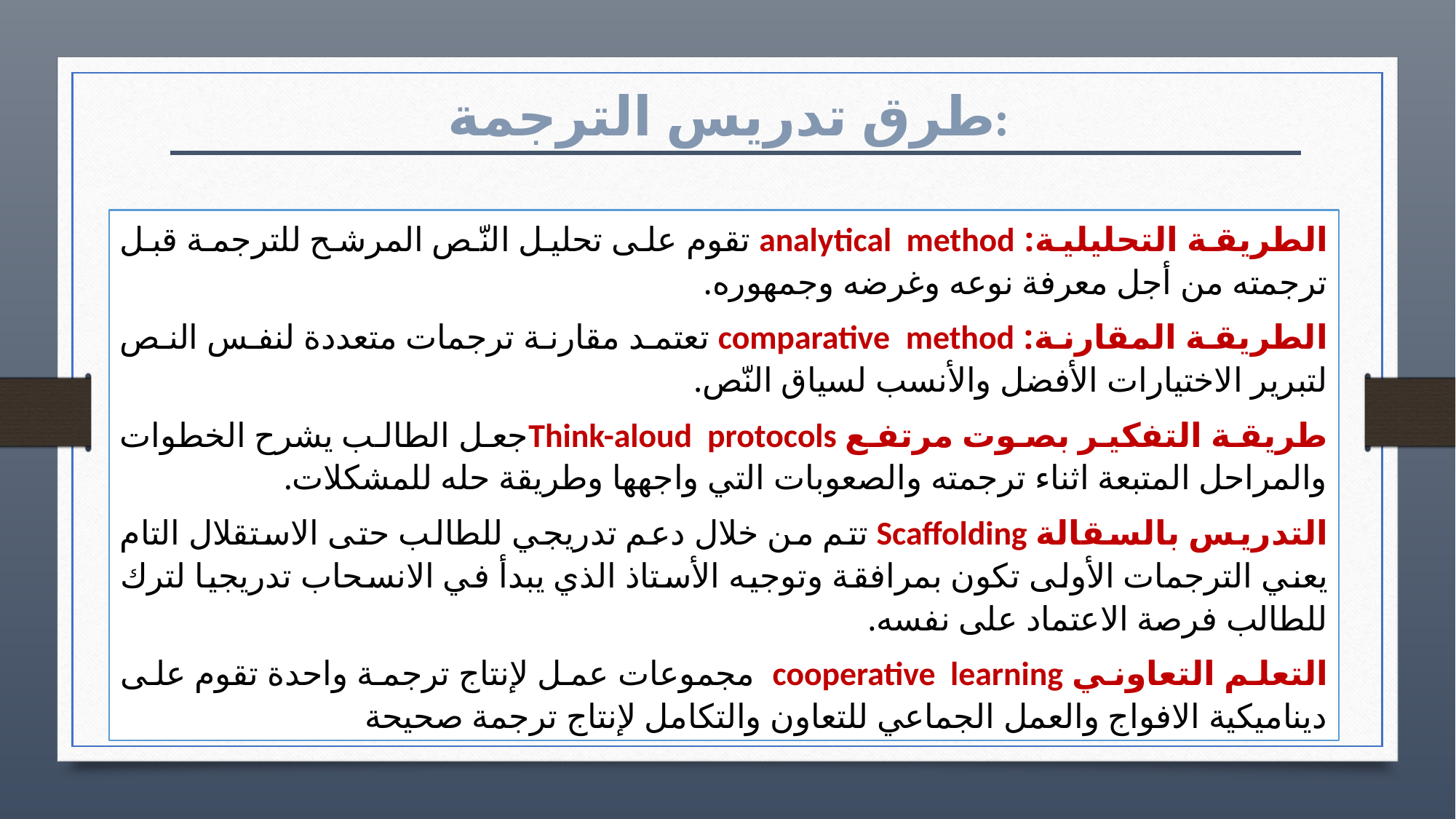

طرق تدريس الترجمة:
الطريقة التحليلية: analytical method تقوم على تحليل النّص المرشح للترجمة قبل ترجمته من أجل معرفة نوعه وغرضه وجمهوره.
الطريقة المقارنة: comparative method تعتمد مقارنة ترجمات متعددة لنفس النص لتبرير الاختيارات الأفضل والأنسب لسياق النّص.
طريقة التفكير بصوت مرتفع Think-aloud protocolsجعل الطالب يشرح الخطوات والمراحل المتبعة اثناء ترجمته والصعوبات التي واجهها وطريقة حله للمشكلات.
التدريس بالسقالة Scaffolding تتم من خلال دعم تدريجي للطالب حتى الاستقلال التام يعني الترجمات الأولى تكون بمرافقة وتوجيه الأستاذ الذي يبدأ في الانسحاب تدريجيا لترك للطالب فرصة الاعتماد على نفسه.
التعلم التعاوني cooperative learning  مجموعات عمل لإنتاج ترجمة واحدة تقوم على ديناميكية الافواج والعمل الجماعي للتعاون والتكامل لإنتاج ترجمة صحيحة